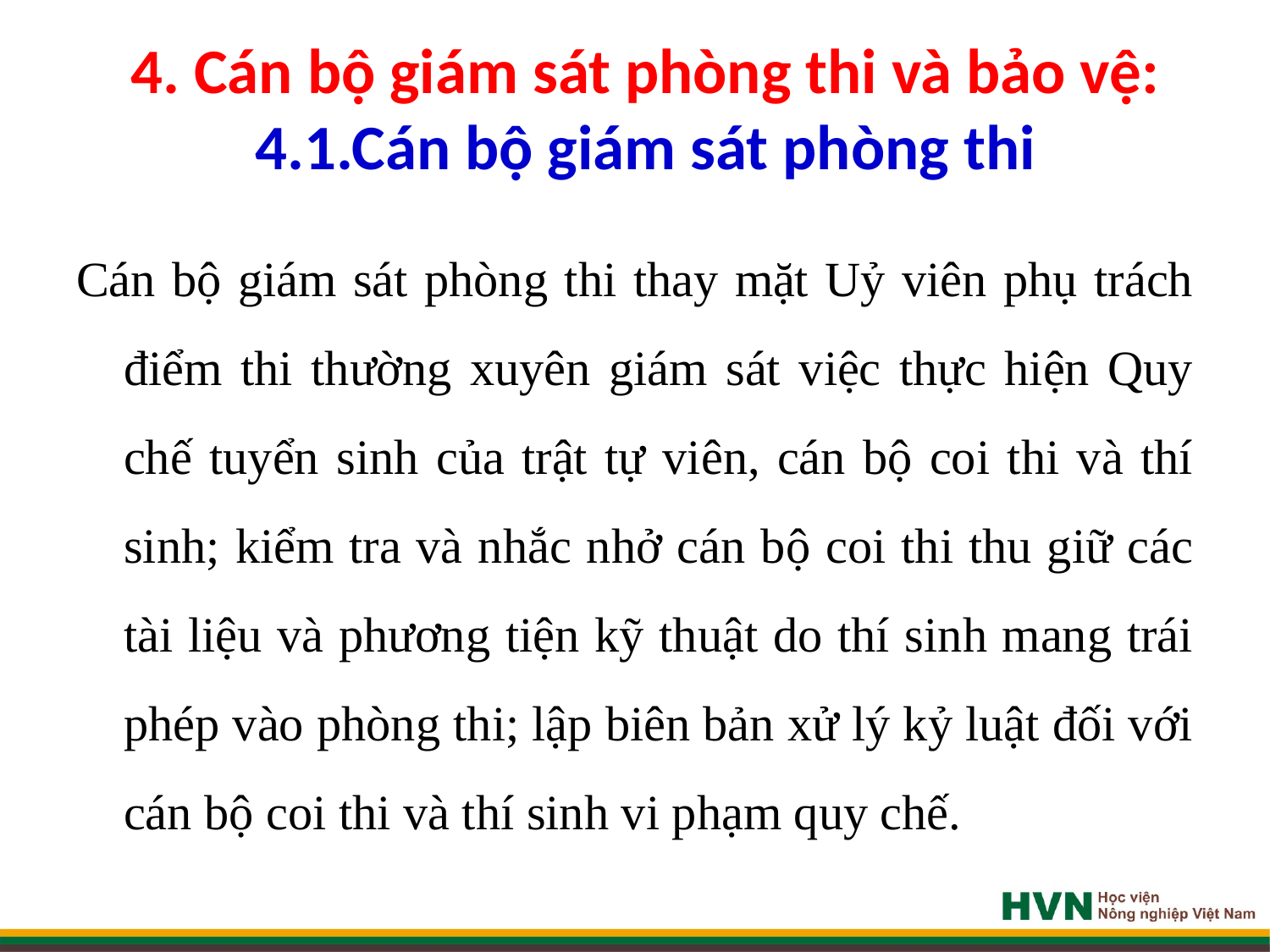

# 4. Cán bộ giám sát phòng thi và bảo vệ: 4.1.Cán bộ giám sát phòng thi
Cán bộ giám sát phòng thi thay mặt Uỷ viên phụ trách điểm thi thường xuyên giám sát việc thực hiện Quy chế tuyển sinh của trật tự viên, cán bộ coi thi và thí sinh; kiểm tra và nhắc nhở cán bộ coi thi thu giữ các tài liệu và phương tiện kỹ thuật do thí sinh mang trái phép vào phòng thi; lập biên bản xử lý kỷ luật đối với cán bộ coi thi và thí sinh vi phạm quy chế.